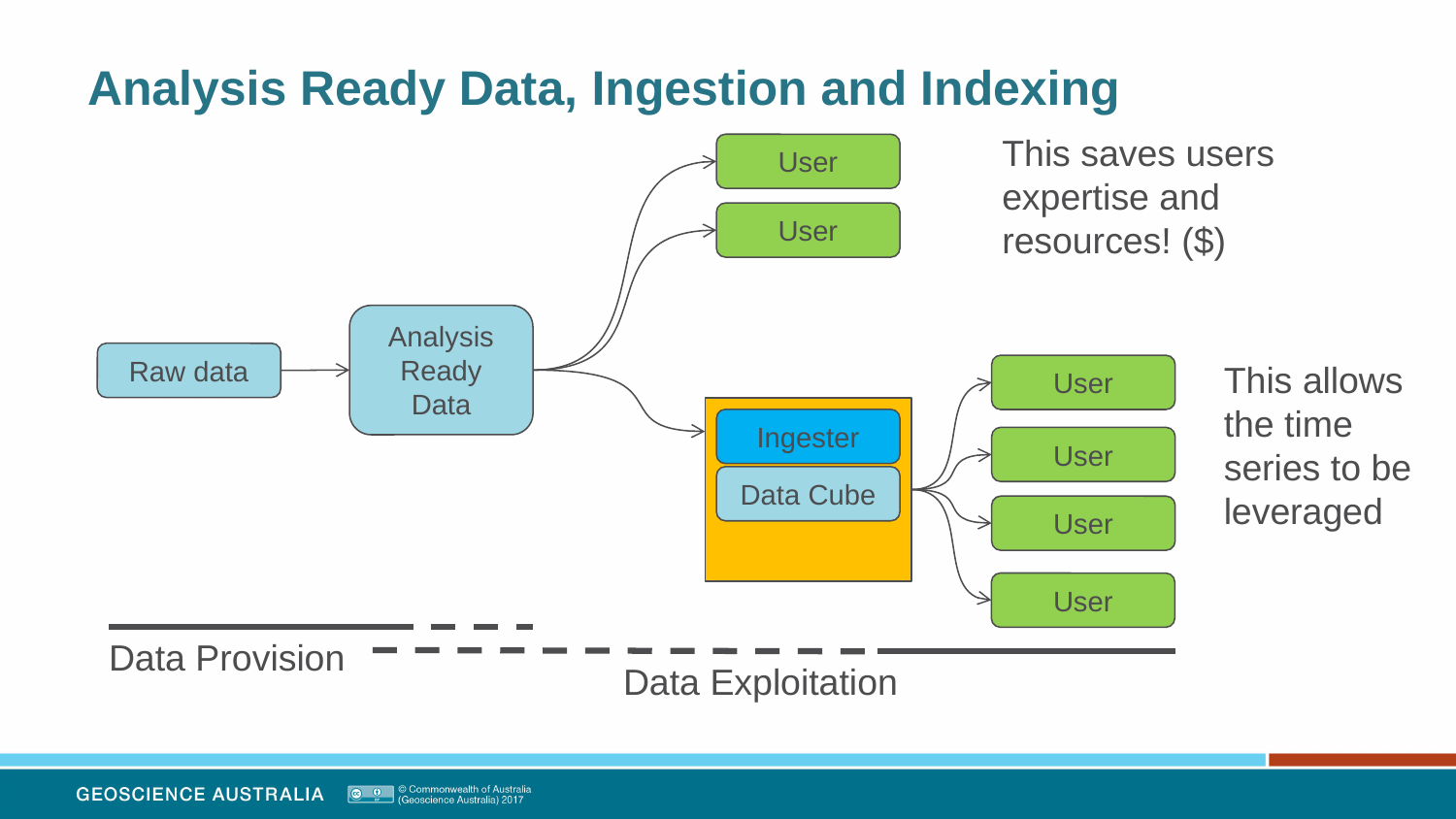

# Analysis Ready Data, Ingestion and Indexing
This saves users
expertise and
resources! ($)
User
User
Analysis Ready Data
Raw data
This allows the time series to be leveraged
User

Ingester
User
Data Cube
User
User
Data Provision
Data Exploitation